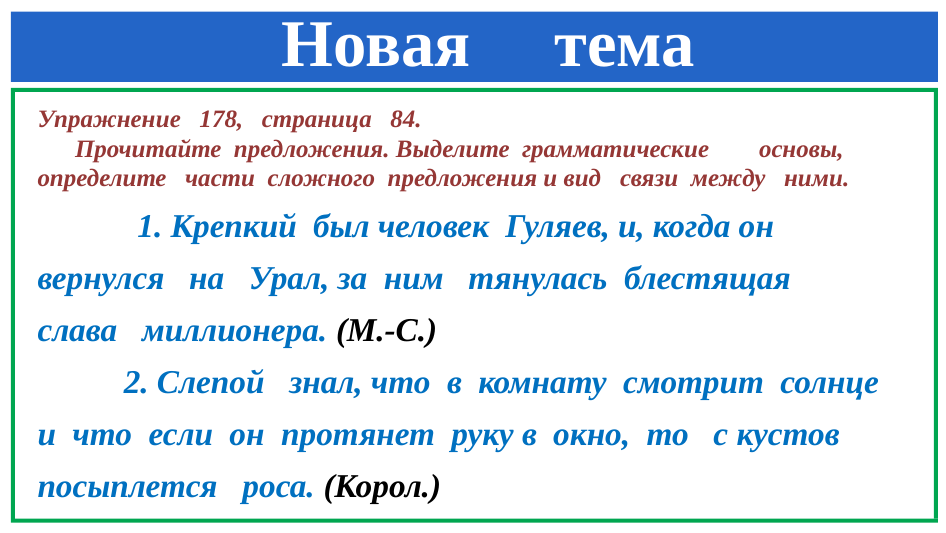

# Новая     тема
      Упражнение   178,   страница   84.
            Прочитайте  предложения. Выделите  грамматические        основы,  определите   части  сложного  предложения и вид   связи  между   ними.
                      1. Крепкий  был человек  Гуляев, и, когда он   вернулся   на   Урал, за  ним   тянулась  блестящая   слава   миллионера. (М.-С.)
               2. Слепой   знал, что  в  комнату  смотрит  солнце и  что  если  он  протянет  руку в  окно,  то   с кустов  посыплется   роса. (Корол.)